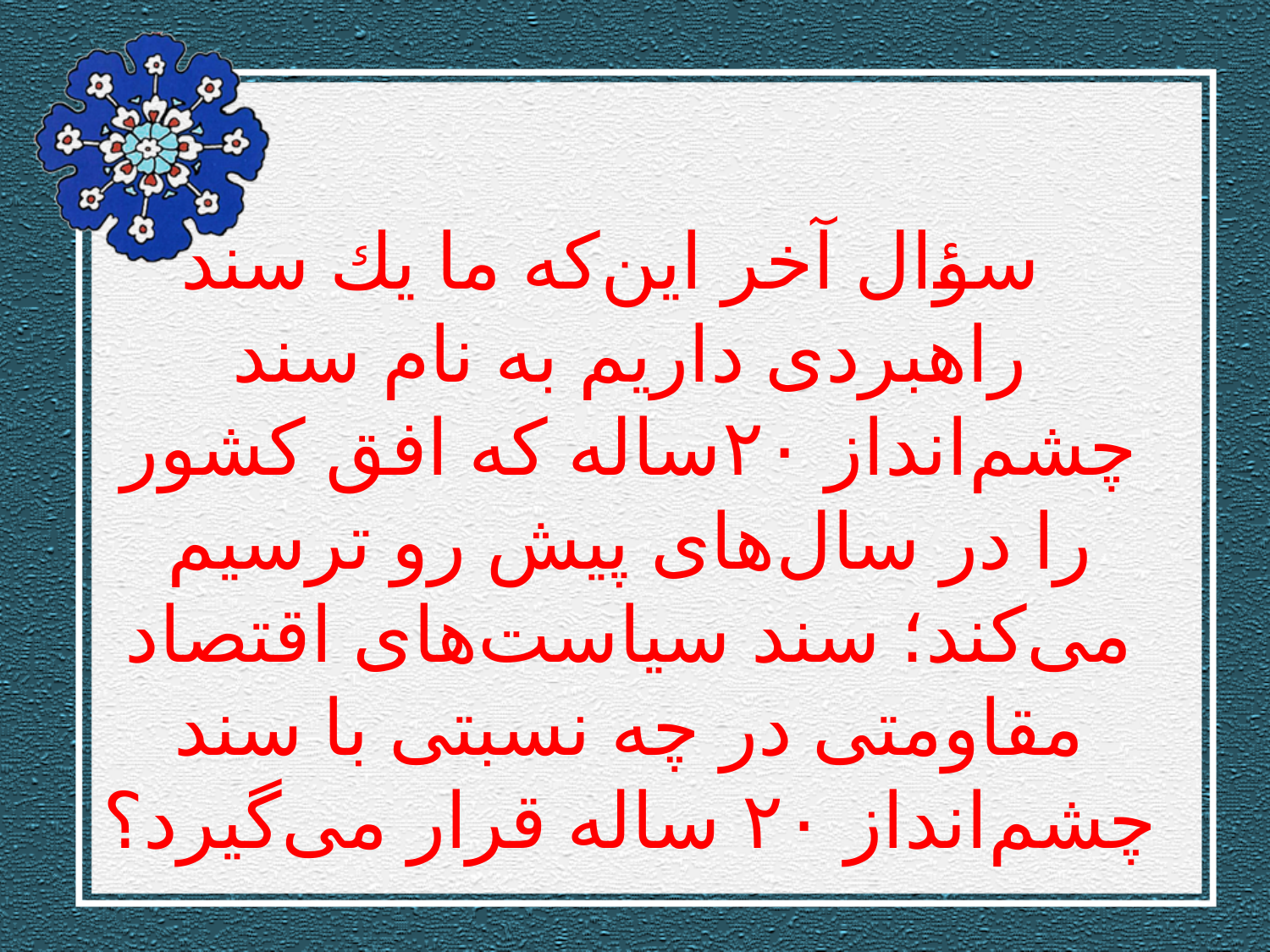

# سؤال آخر این‌كه ما یك سند راهبردی داریم به نام سند چشم‌انداز ۲۰ساله كه افق كشور را در سال‌های پیش رو ترسیم می‌كند؛ سند سیاست‌های اقتصاد مقاومتی در چه نسبتی با سند چشم‌انداز ۲۰ ساله قرار می‌گیرد؟